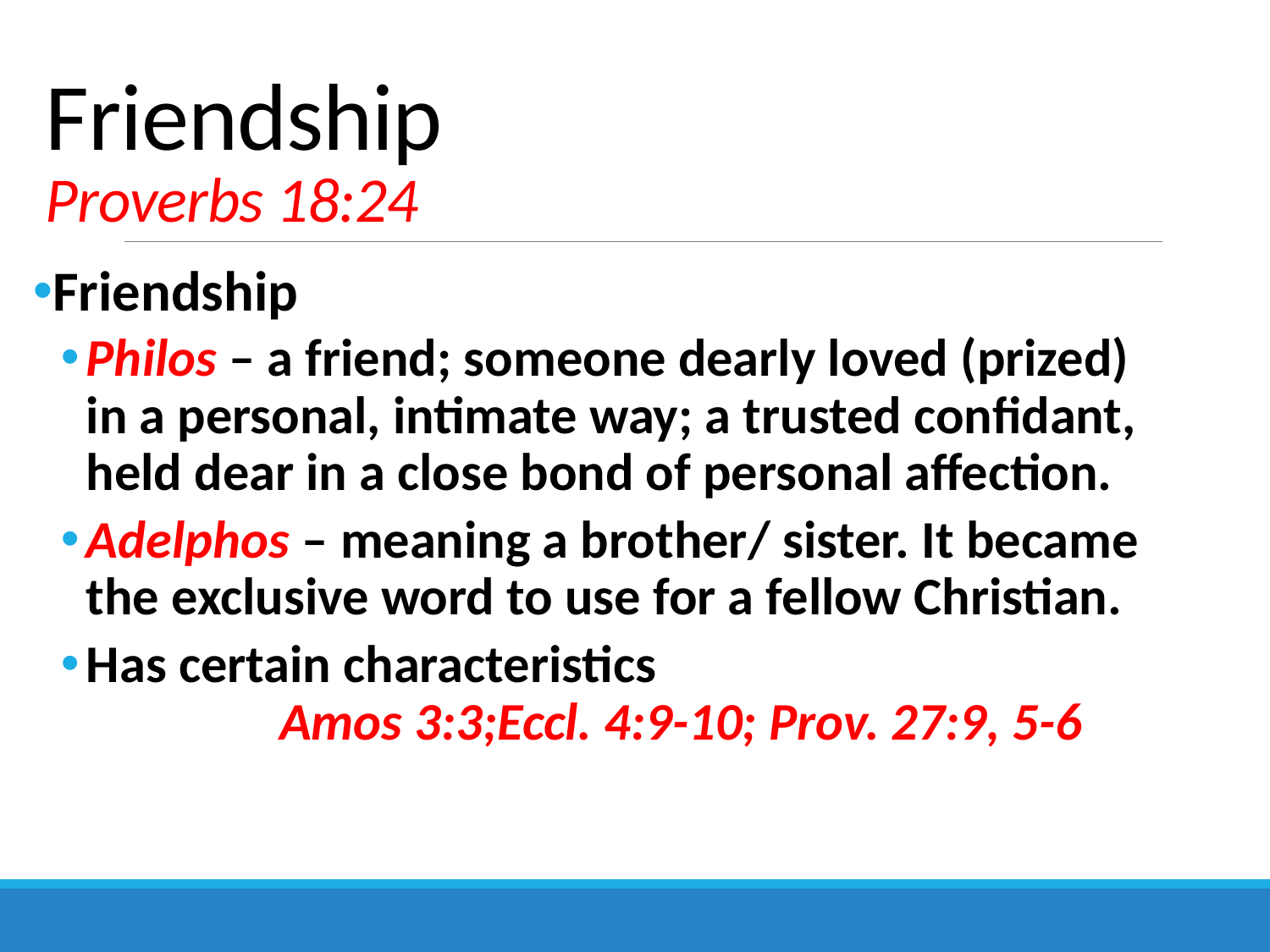

# Friendship Proverbs 18:24
Friendship
Philos – a friend; someone dearly loved (prized) in a personal, intimate way; a trusted confidant, held dear in a close bond of personal affection.
Adelphos – meaning a brother/ sister. It became the exclusive word to use for a fellow Christian.
Has certain characteristics                                                          Amos 3:3;Eccl. 4:9-10; Prov. 27:9, 5-6